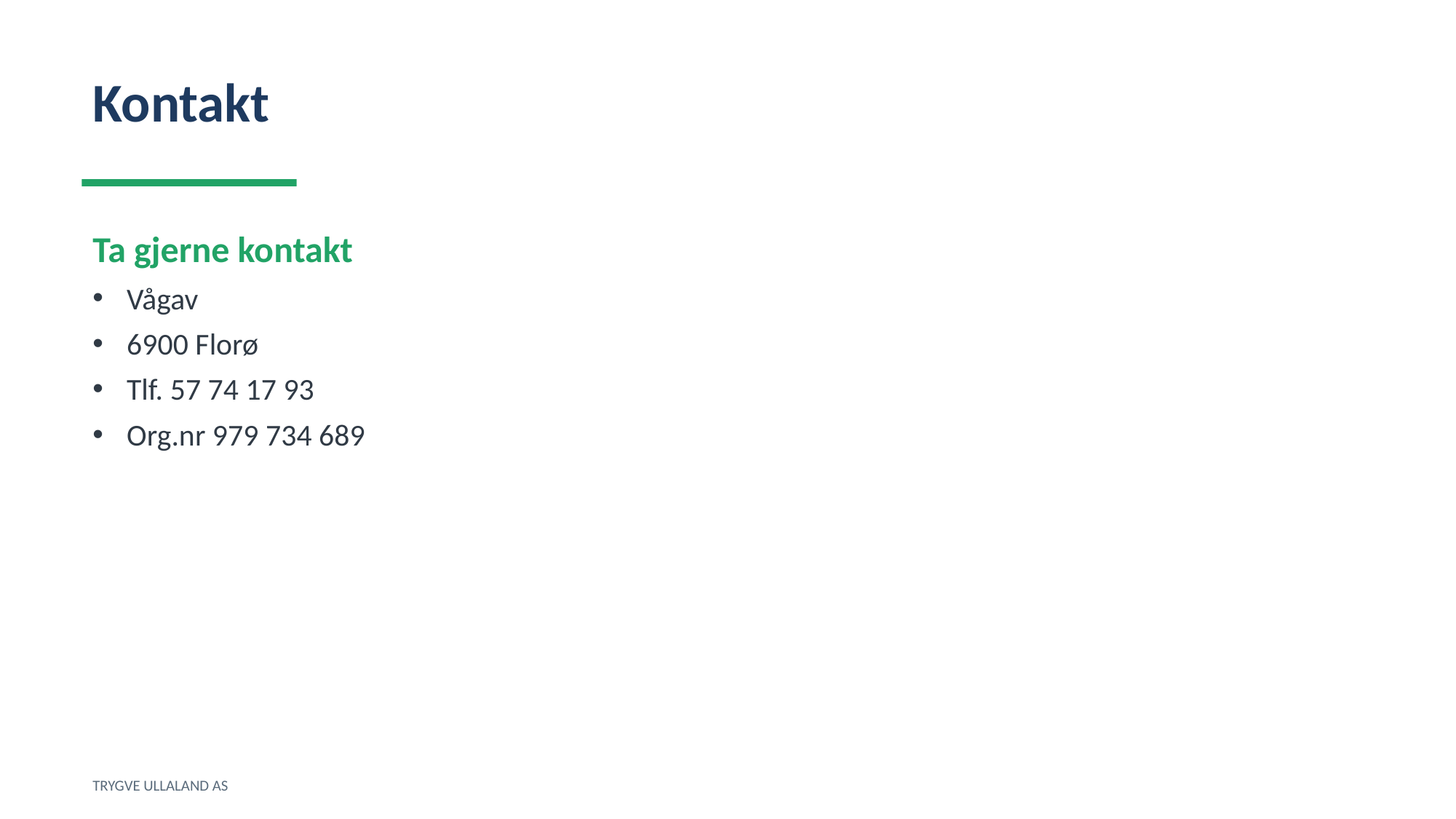

Kontakt

Ta gjerne kontakt
Vågav
6900 Florø
Tlf. 57 74 17 93
Org.nr 979 734 689
TRYGVE ULLALAND AS